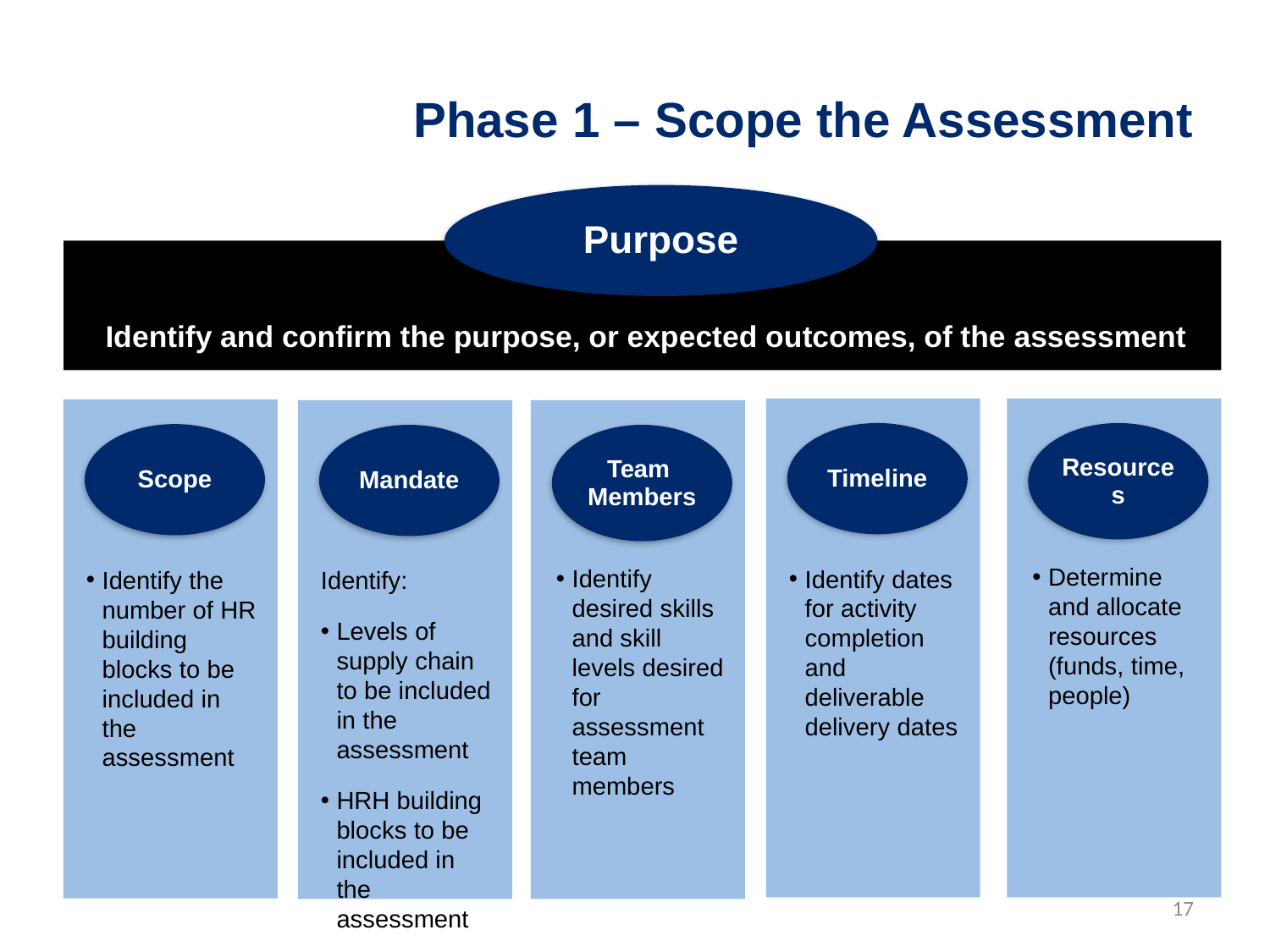

# Phase 1 – Scope the Assessment
Purpose

Identify and confirm the purpose, or expected outcomes, of the assessment

Timeline
Resources
Scope
Mandate
Team
Members
Determine and allocate resources (funds, time, people)
Identify desired skills and skill levels desired for assessment team members
Identify dates for activity completion and deliverable delivery dates
Identify the number of HR building blocks to be included in the assessment
Identify:
Levels of supply chain to be included in the assessment
HRH building blocks to be included in the assessment
17